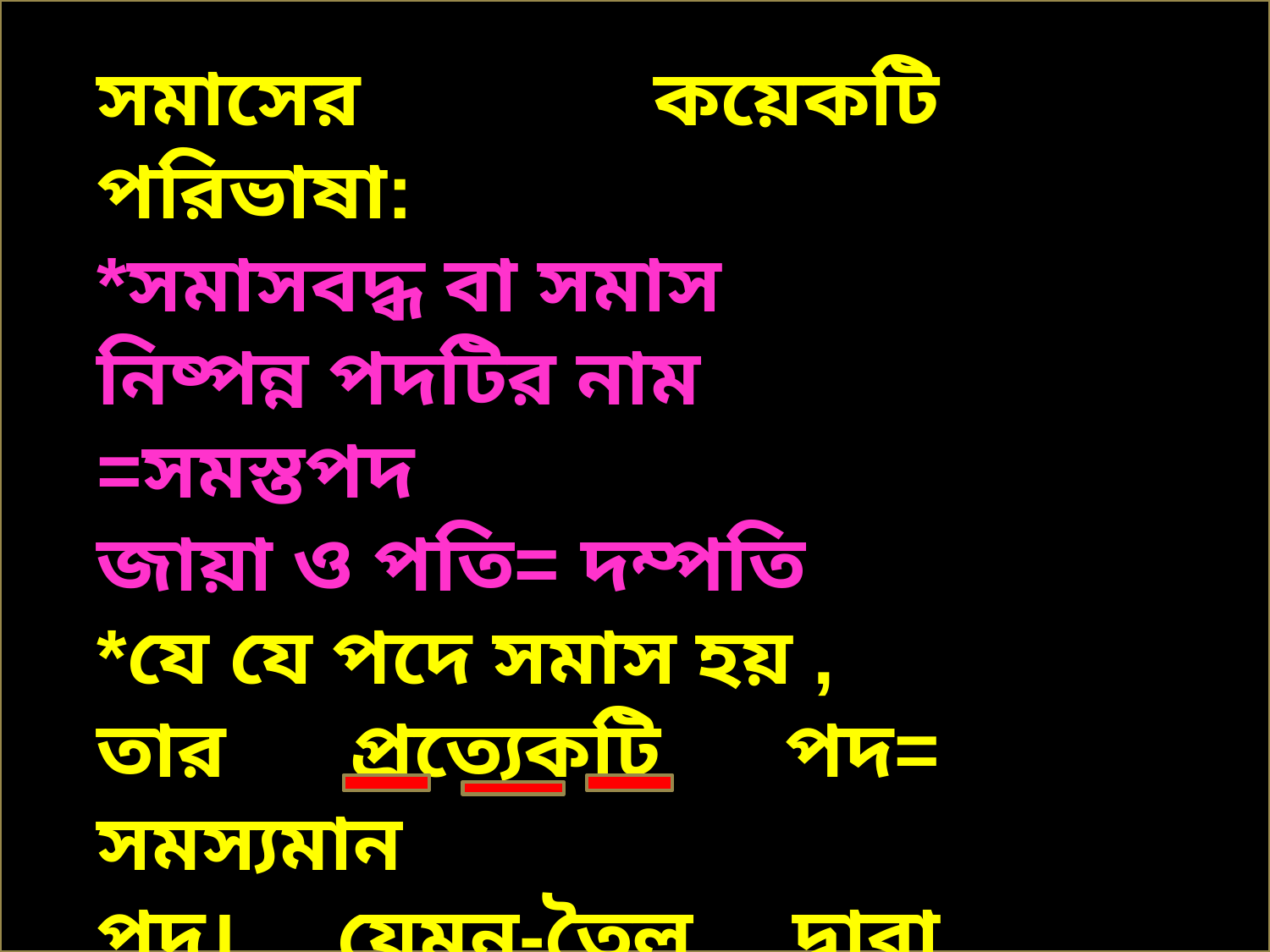

সমাসের কয়েকটি পরিভাষা:
*সমাসবদ্ধ বা সমাস
নিষ্পন্ন পদটির নাম
=সমস্তপদ
জায়া ও পতি= দম্পতি
*যে যে পদে সমাস হয় ,
তার প্রত্যেকটি পদ= সমস্যমান
পদ। যেমন-তৈল দ্বারা আক্ত